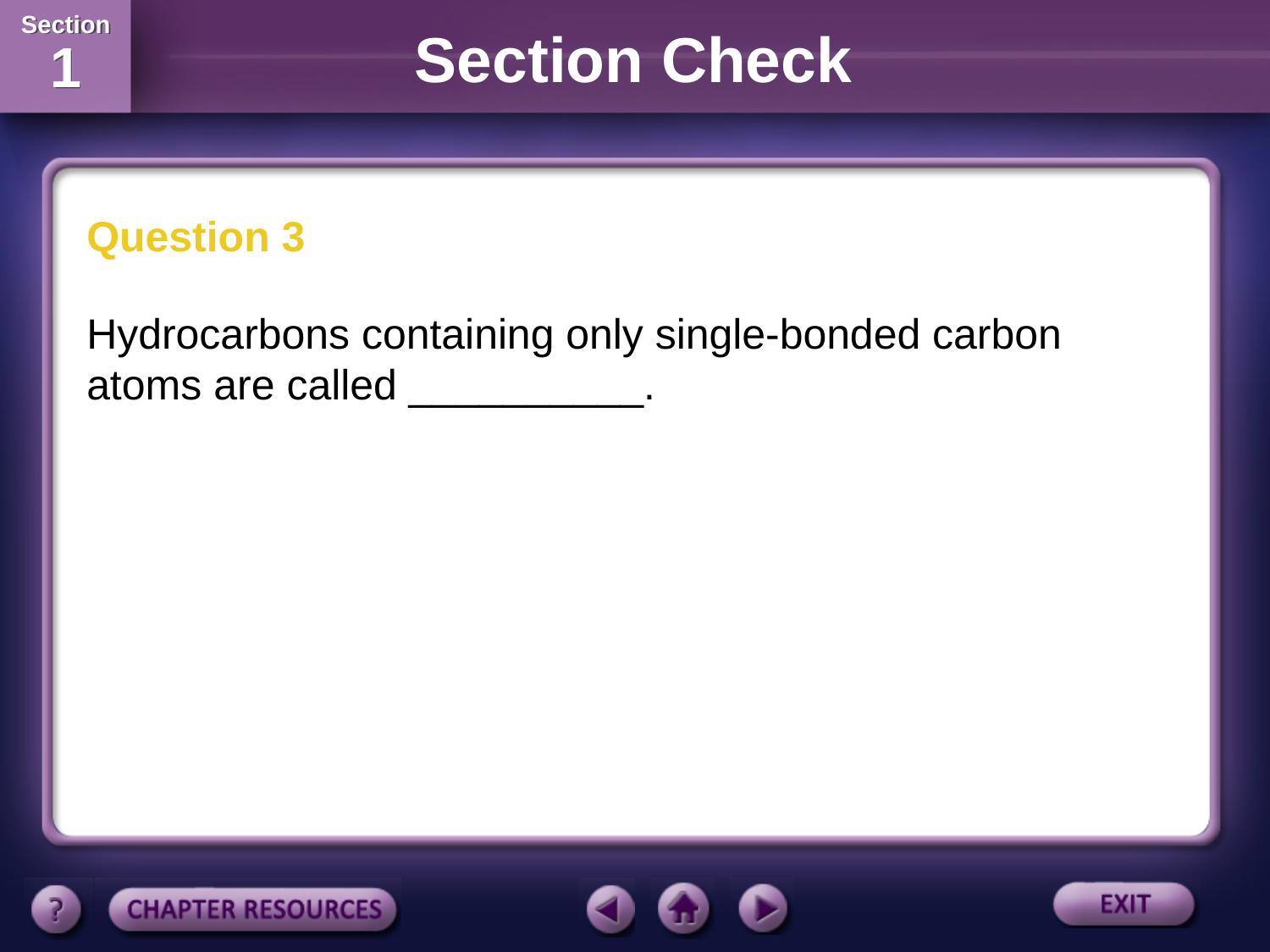

Section Check

Question 3
Hydrocarbons containing only single-bonded carbon atoms are called __________.